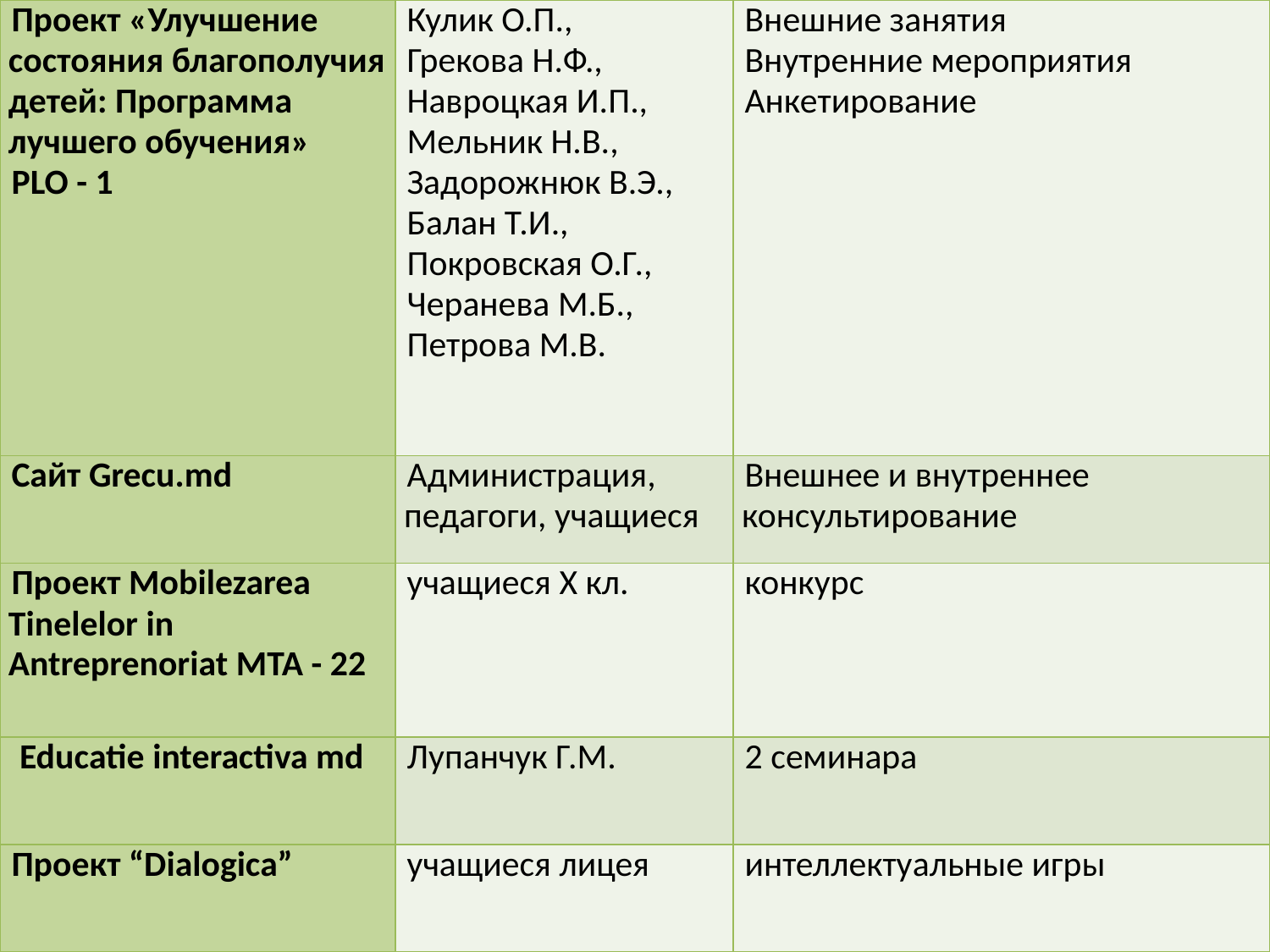

| Проект «Улучшение состояния благополучия детей: Программа лучшего обучения» PLO - 1 | Кулик О.П., Грекова Н.Ф., Навроцкая И.П., Мельник Н.В., Задорожнюк В.Э., Балан Т.И., Покровская О.Г., Черанева М.Б., Петрова М.В. | Внешние занятия Внутренние мероприятия Анкетирование |
| --- | --- | --- |
| Сайт Grecu.md | Администрация, педагоги, учащиеся | Внешнее и внутреннее консультирование |
| Проект Mobilezarea Tinelelor in Antreprenoriat MTA - 22 | учащиеся X кл. | конкурс |
| Educatie interactiva md | Лупанчук Г.М. | 2 семинара |
| Проект “Dialogica” | учащиеся лицея | интеллектуальные игры |